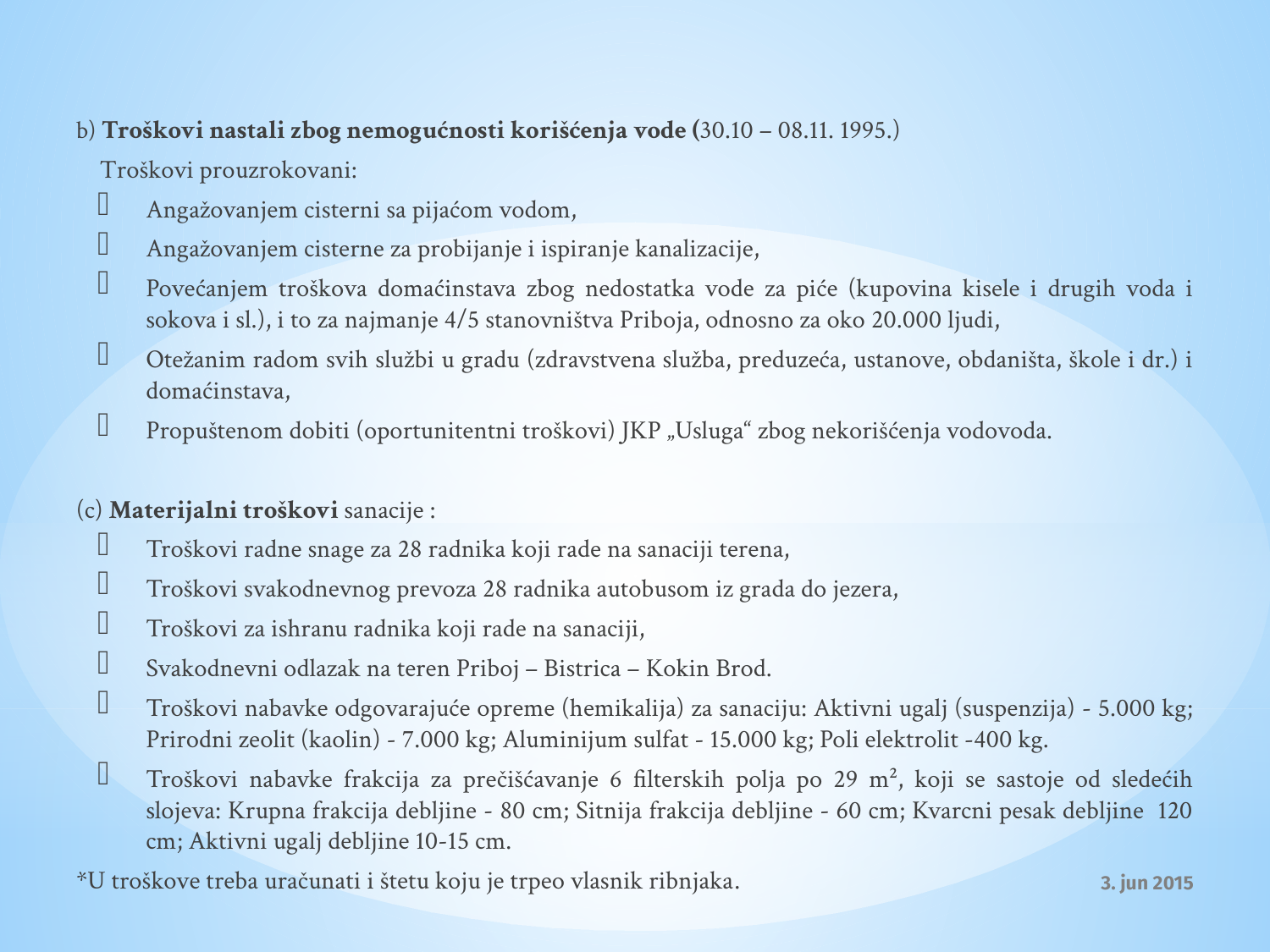

b) Troškovi nastali zbog nemogućnosti korišćenja vode (30.10 – 08.11. 1995.)
    Troškovi prouzrokovani:
Angažovanjem cisterni sa pijaćom vodom,
Angažovanjem cisterne za probijanje i ispiranje kanalizacije,
Povećanjem troškova domaćinstava zbog nedostatka vode za piće (kupovina kisele i drugih voda i sokova i sl.), i to za najmanje 4/5 stanovništva Priboja, odnosno za oko 20.000 ljudi,
Otežanim radom svih službi u gradu (zdravstvena služba, preduzeća, ustanove, obdaništa, škole i dr.) i domaćinstava,
Propuštenom dobiti (oportunitentni troškovi) JKP „Usluga“ zbog nekorišćenja vodovoda.

(c) Materijalni troškovi sanacije :
Troškovi radne snage za 28 radnika koji rade na sanaciji terena,
Troškovi svakodnevnog prevoza 28 radnika autobusom iz grada do jezera,
Troškovi za ishranu radnika koji rade na sanaciji,
Svakodnevni odlazak na teren Priboj – Bistrica – Kokin Brod.
Troškovi nabavke odgovarajuće opreme (hemikalija) za sanaciju: Aktivni ugalj (suspenzija) - 5.000 kg; Prirodni zeolit (kaolin) - 7.000 kg; Aluminijum sulfat - 15.000 kg; Poli elektrolit -400 kg.
Troškovi nabavke frakcija za prečišćavanje 6 filterskih polja po 29 m², koji se sastoje od sledećih slojeva: Krupna frakcija debljine - 80 cm; Sitnija frakcija debljine - 60 cm; Kvarcni pesak debljine  120 cm; Aktivni ugalj debljine 10-15 cm.
*U troškove treba uračunati i štetu koju je trpeo vlasnik ribnjaka.

3. jun 2015